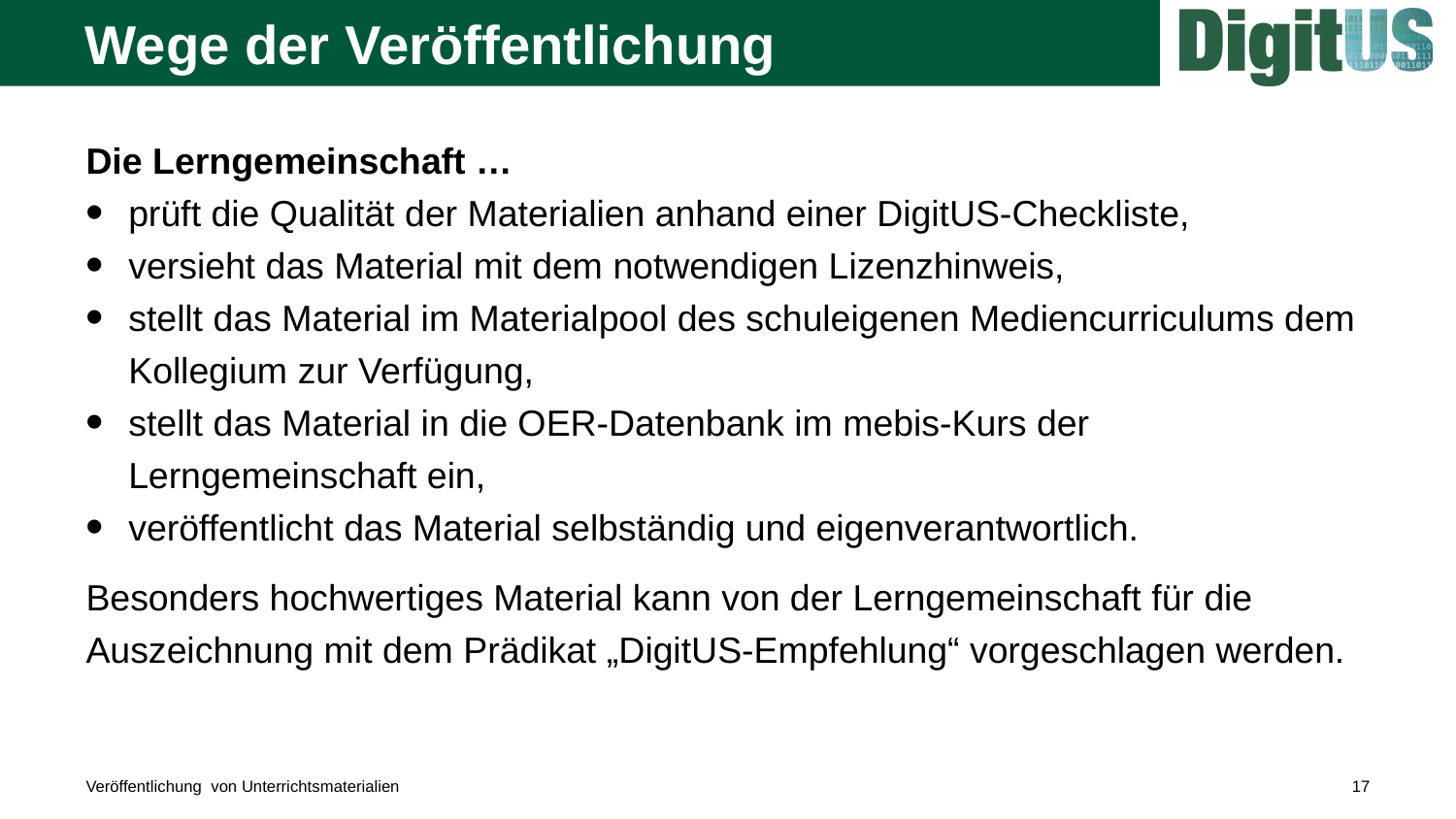

# Wege der Veröffentlichung
Die Lerngemeinschaft …
prüft die Qualität der Materialien anhand einer DigitUS-Checkliste,
versieht das Material mit dem notwendigen Lizenzhinweis,
stellt das Material im Materialpool des schuleigenen Mediencurriculums dem Kollegium zur Verfügung,
stellt das Material in die OER-Datenbank im mebis-Kurs der Lerngemeinschaft ein,
veröffentlicht das Material selbständig und eigenverantwortlich.
Besonders hochwertiges Material kann von der Lerngemeinschaft für die Auszeichnung mit dem Prädikat „DigitUS-Empfehlung“ vorgeschlagen werden.
Veröffentlichung  von Unterrichtsmaterialien
17